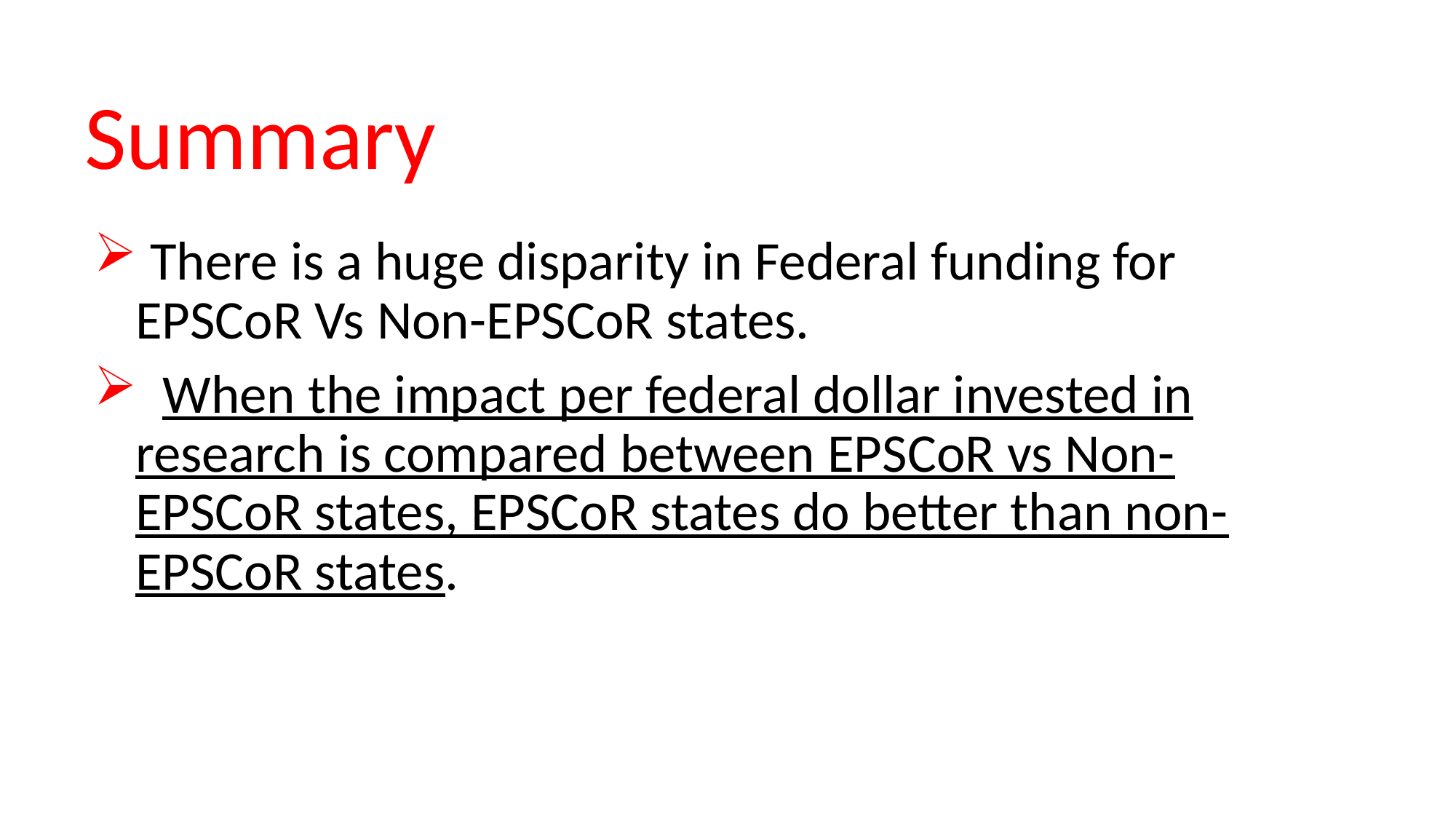

# Summary
 There is a huge disparity in Federal funding for EPSCoR Vs Non-EPSCoR states.
  When the impact per federal dollar invested in research is compared between EPSCoR vs Non-EPSCoR states, EPSCoR states do better than non-EPSCoR states.